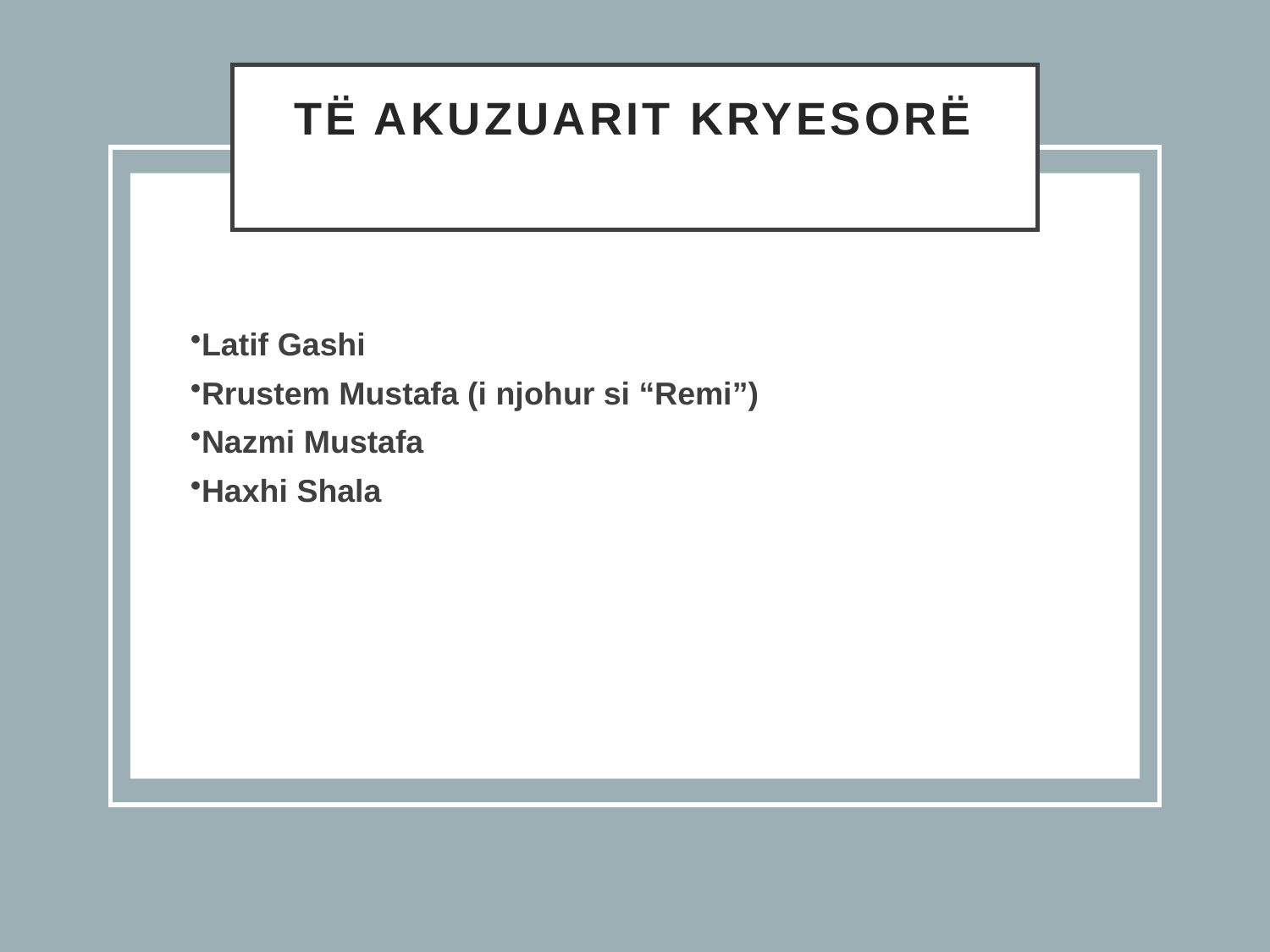

# Të akuzuarit kryesorë

Latif Gashi
Rrustem Mustafa (i njohur si “Remi”)
Nazmi Mustafa
Haxhi Shala